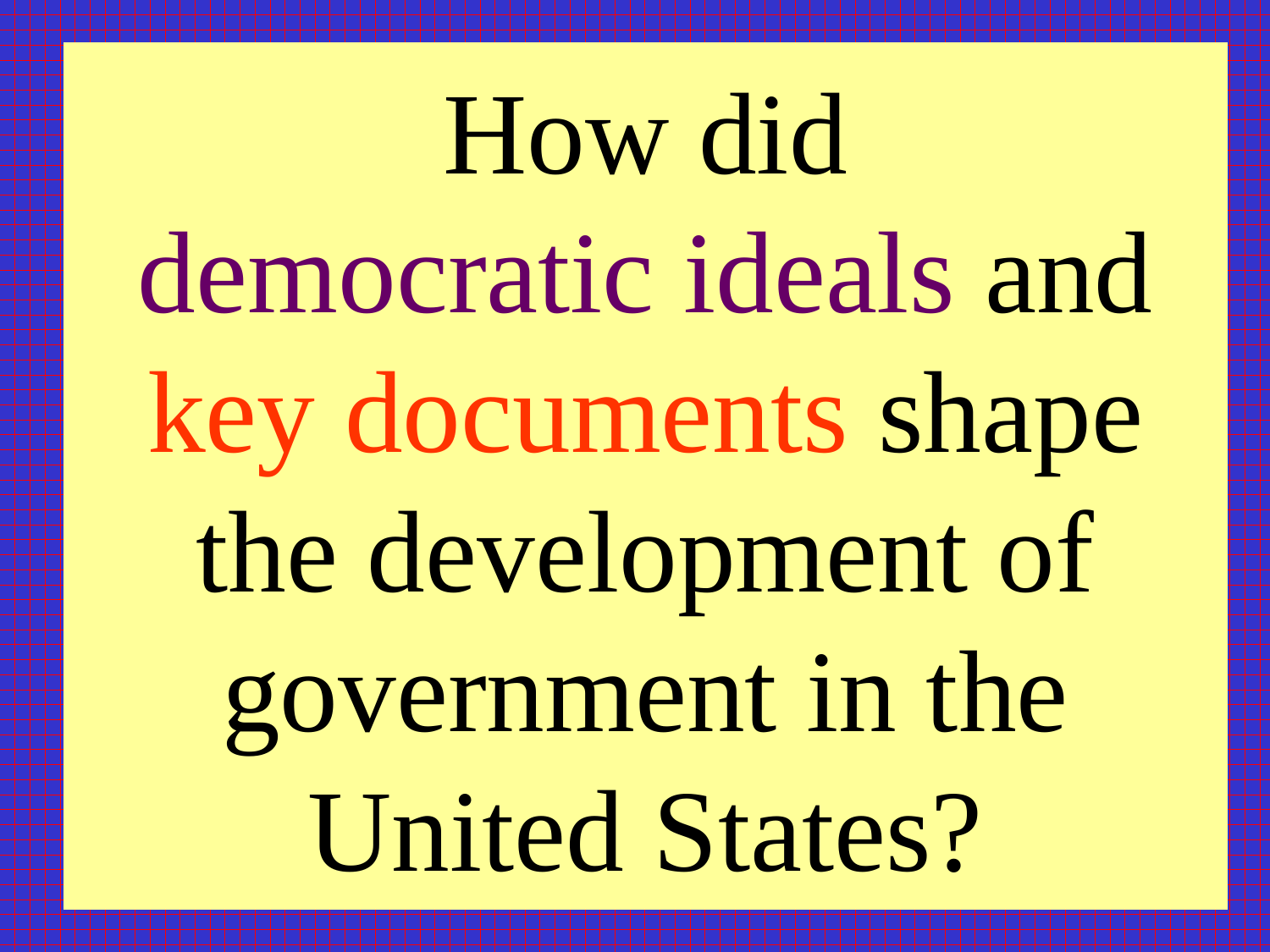

# How did democratic ideals and key documents shape the development of government in the United States?